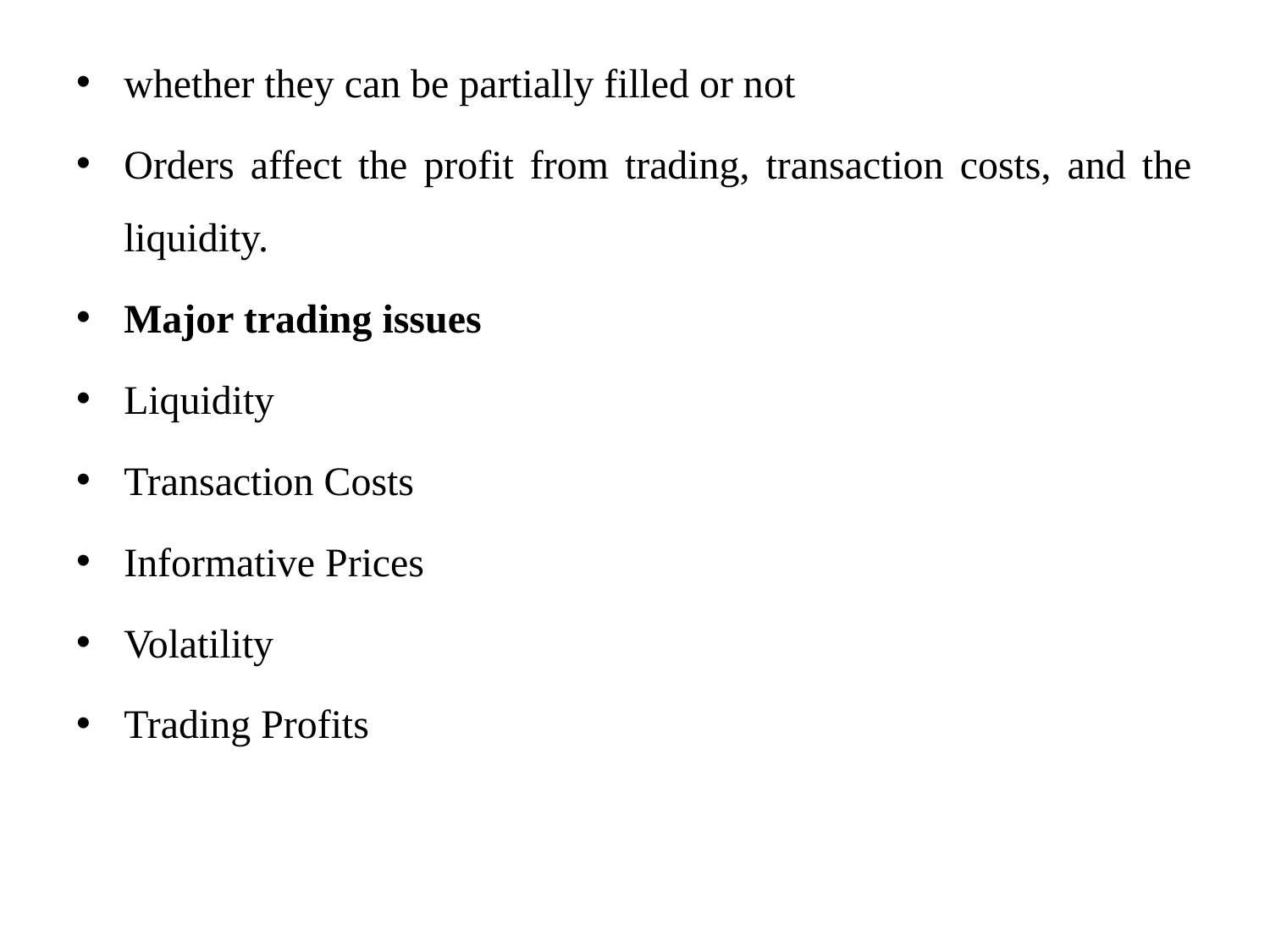

whether they can be partially filled or not
Orders affect the profit from trading, transaction costs, and the liquidity.
Major trading issues
Liquidity
Transaction Costs
Informative Prices
Volatility
Trading Profits